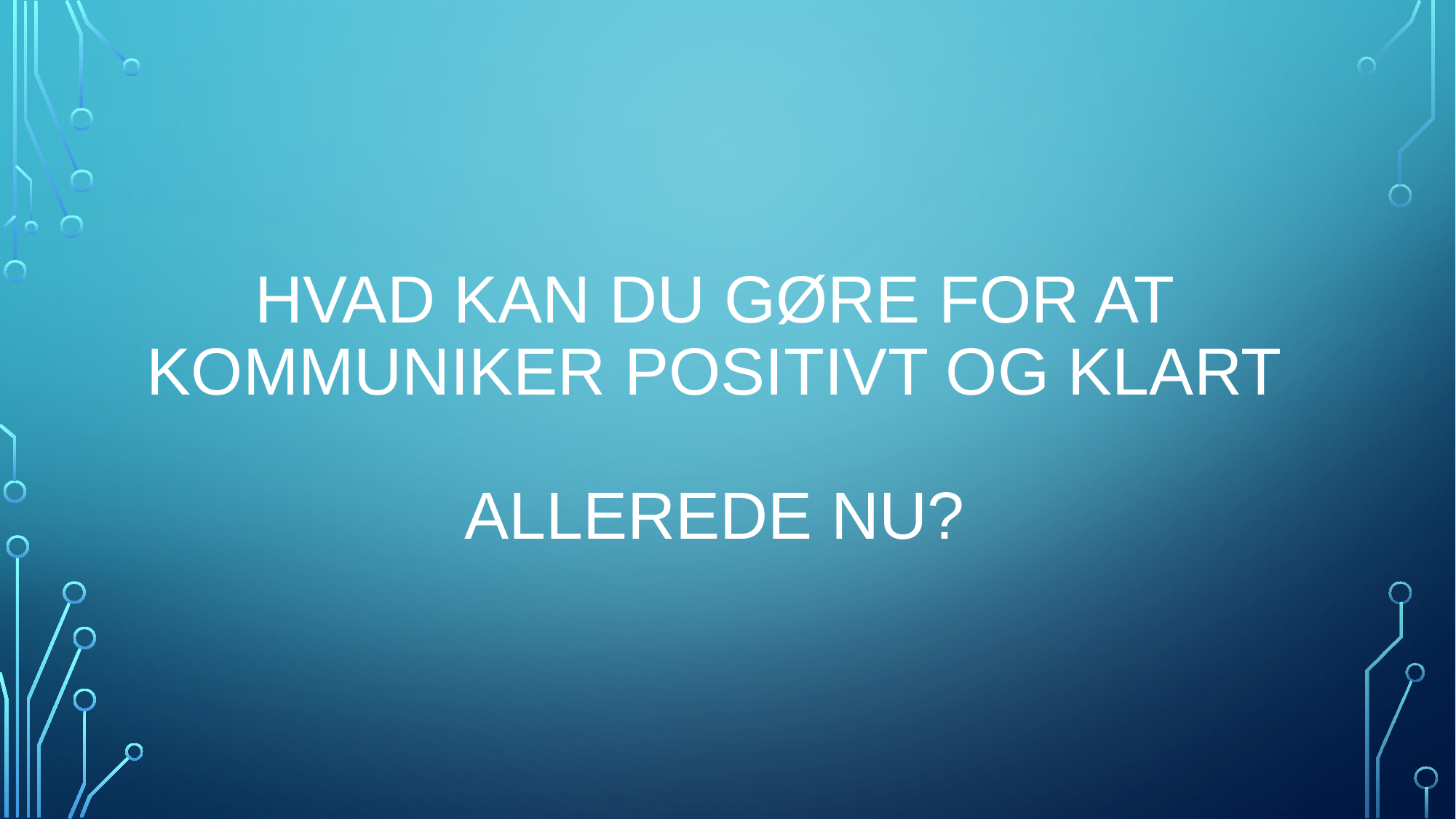

# Hvad kan du gøre for at Kommuniker positivt og klart allerede NU?